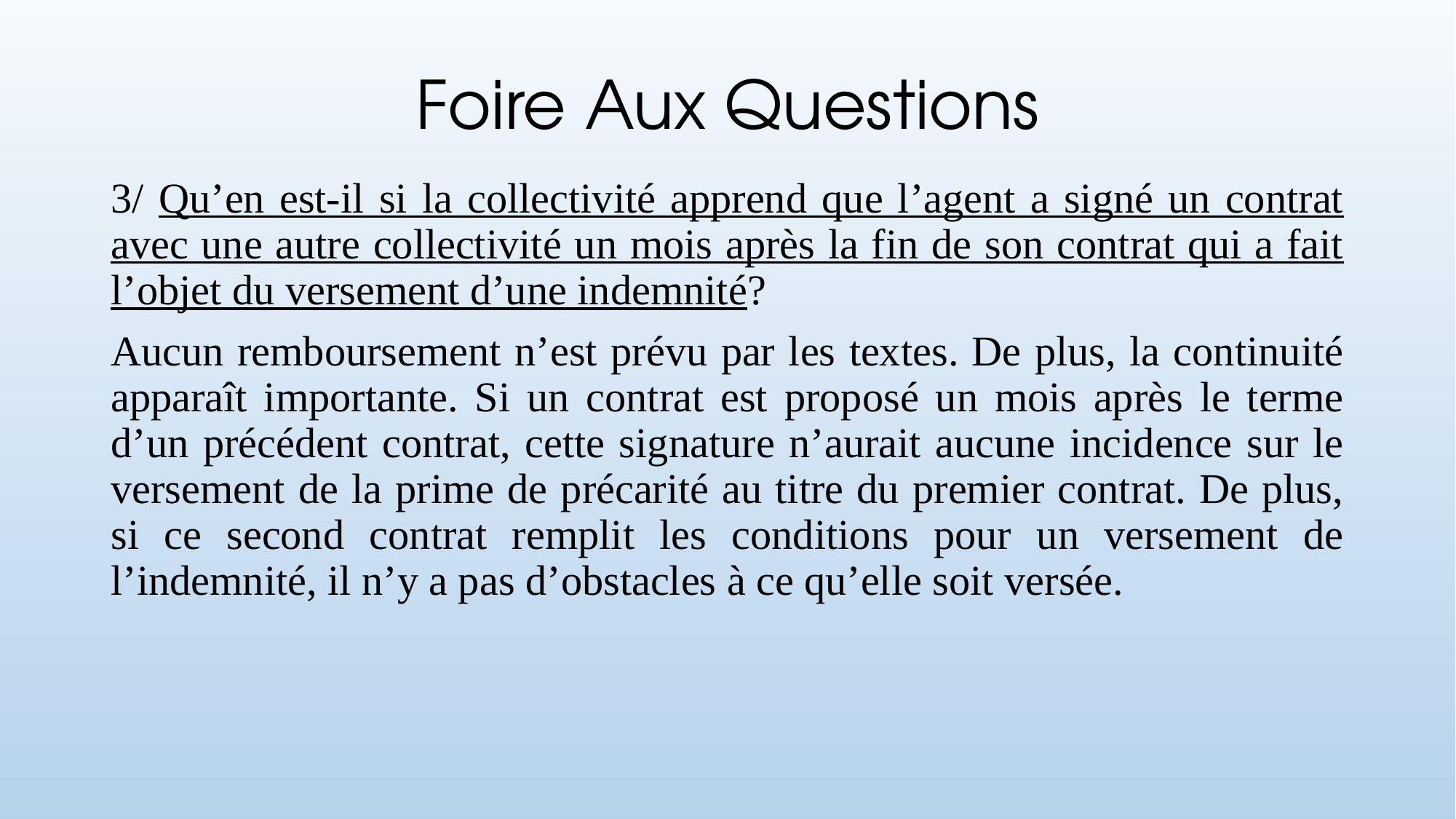

# Foire Aux Questions
3/ Qu’en est-il si la collectivité apprend que l’agent a signé un contrat avec une autre collectivité un mois après la fin de son contrat qui a fait l’objet du versement d’une indemnité?
Aucun remboursement n’est prévu par les textes. De plus, la continuité apparaît importante. Si un contrat est proposé un mois après le terme d’un précédent contrat, cette signature n’aurait aucune incidence sur le versement de la prime de précarité au titre du premier contrat. De plus, si ce second contrat remplit les conditions pour un versement de l’indemnité, il n’y a pas d’obstacles à ce qu’elle soit versée.